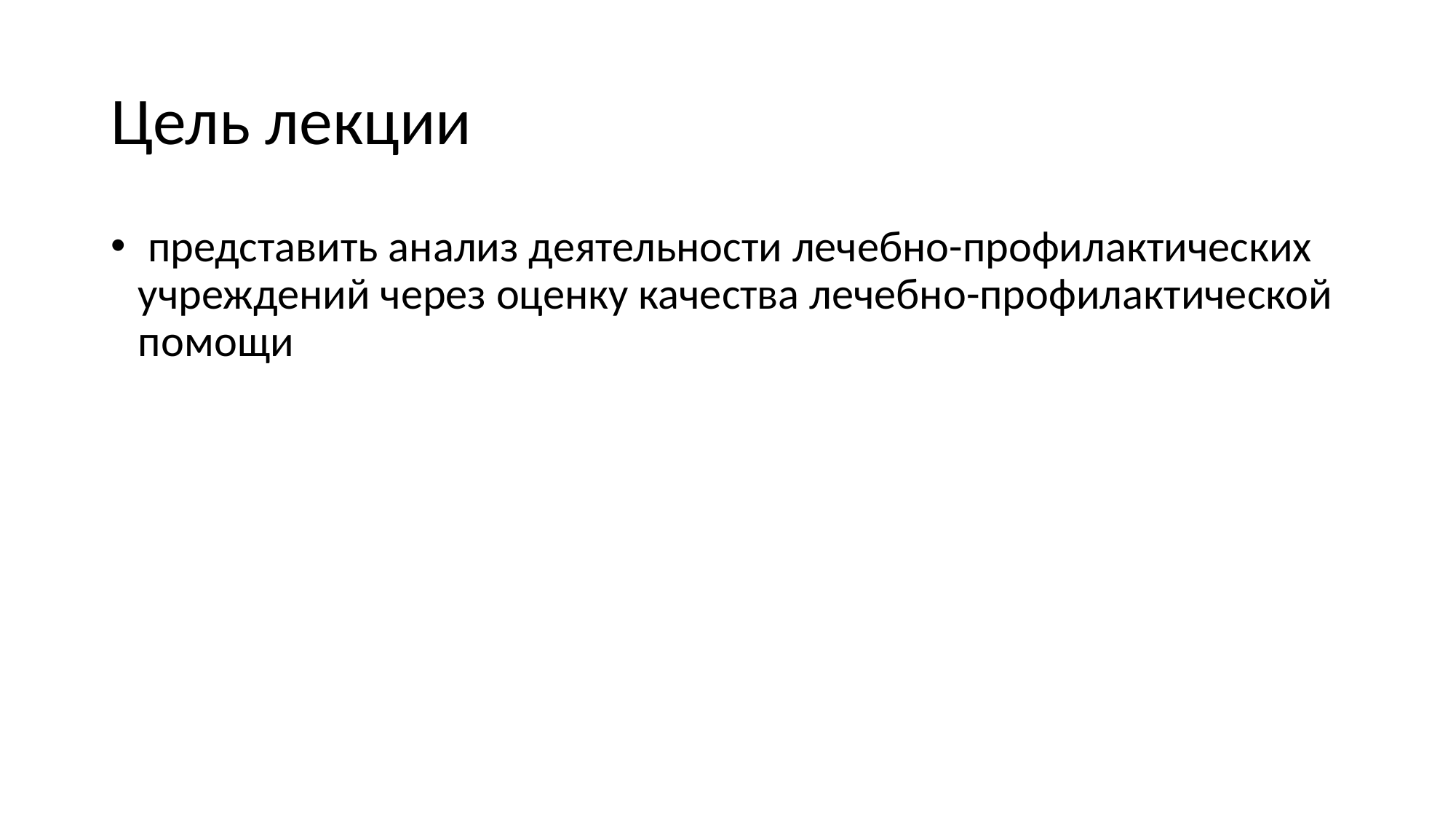

Цель лекции
 представить анализ деятельности лечебно-профилактических учреждений через оценку качества лечебно-профилактической помощи